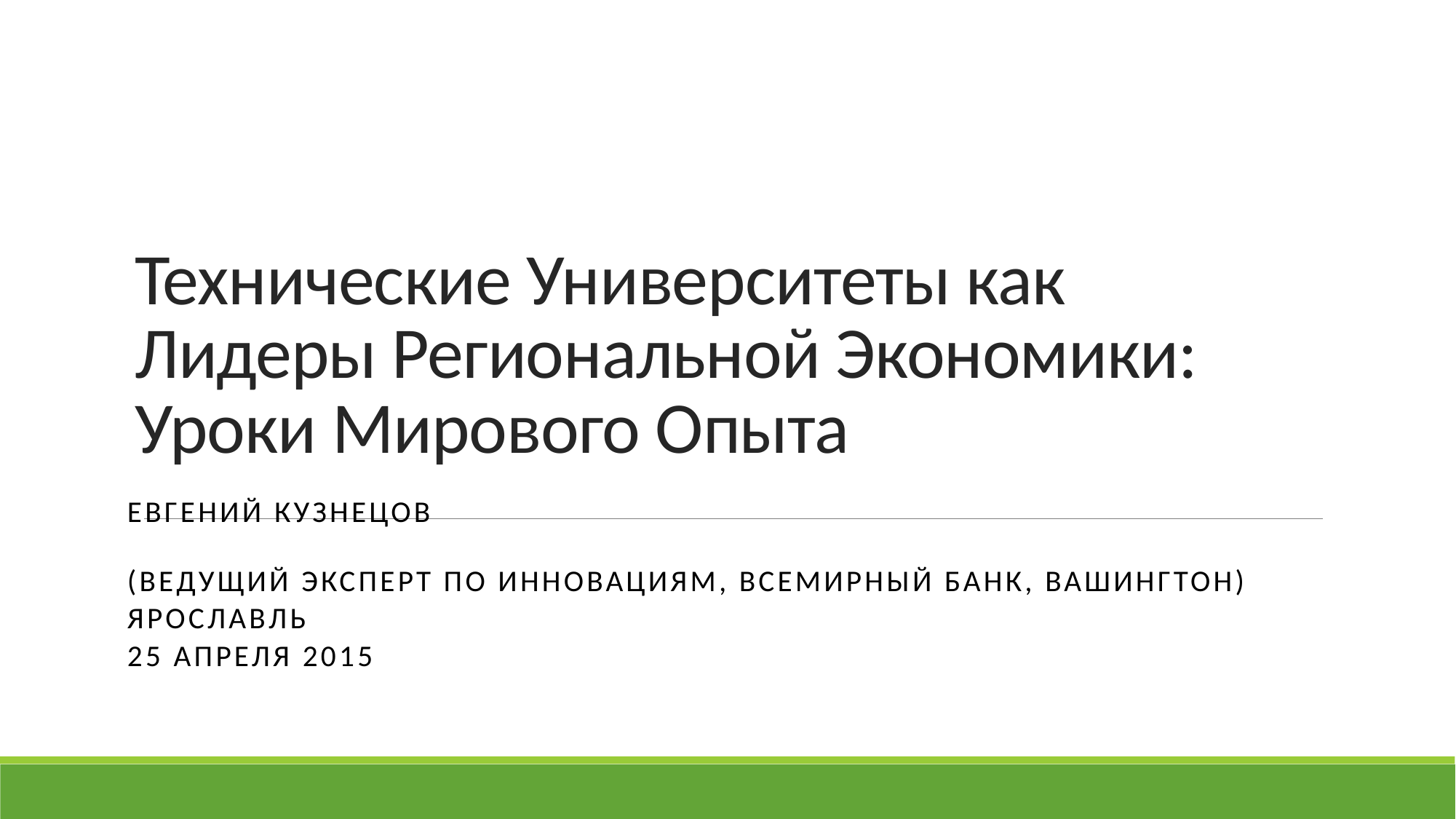

# Технические Университеты как Лидеры Региональной Экономики: Уроки Мирового Опыта
Евгений Кузнецов
(Ведущий эксперт по инновациям, Всемирный Банк, Вашингтон)
Ярославль
25 Апреля 2015